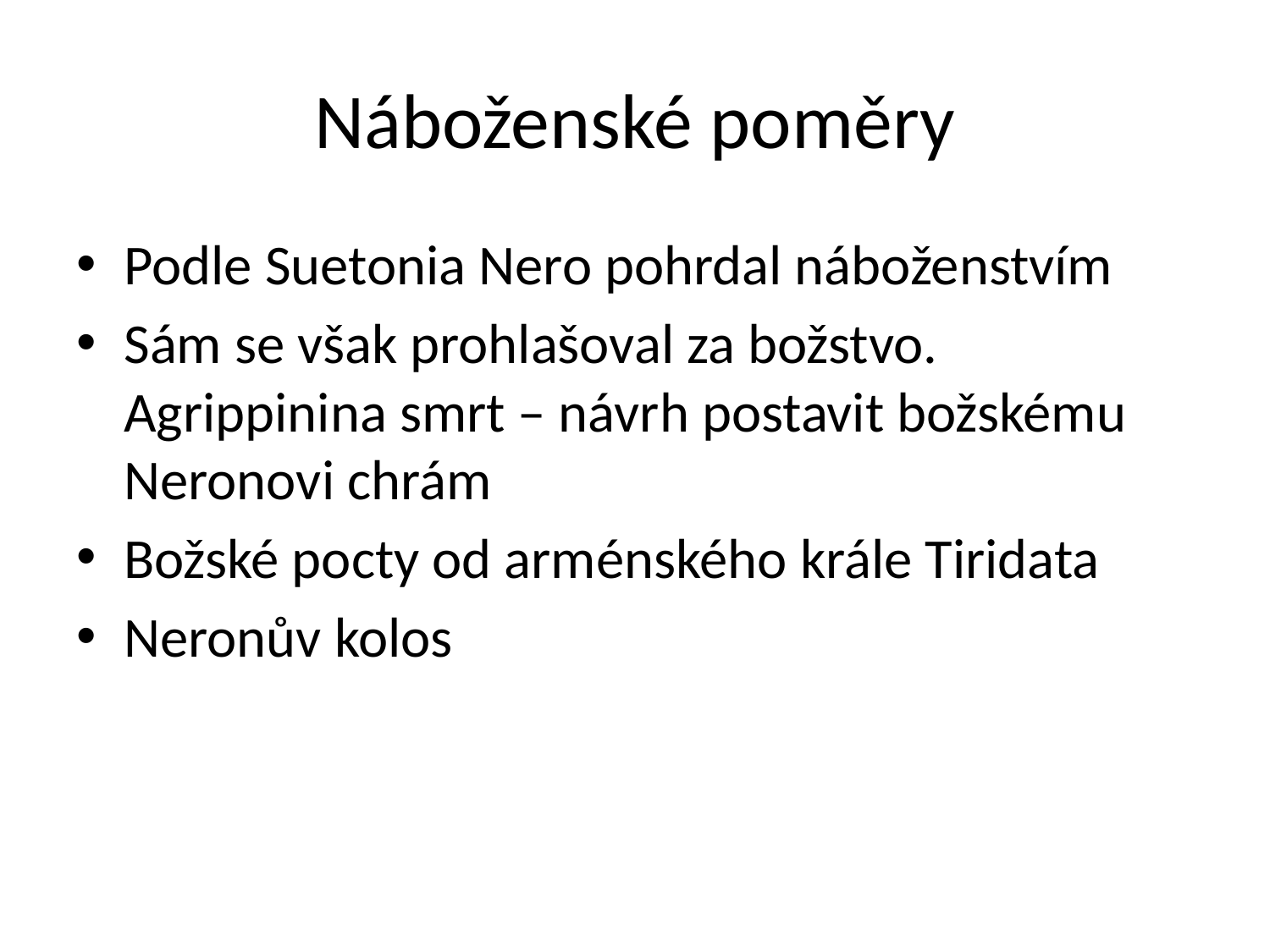

# Náboženské poměry
Podle Suetonia Nero pohrdal náboženstvím
Sám se však prohlašoval za božstvo. Agrippinina smrt – návrh postavit božskému Neronovi chrám
Božské pocty od arménského krále Tiridata
Neronův kolos